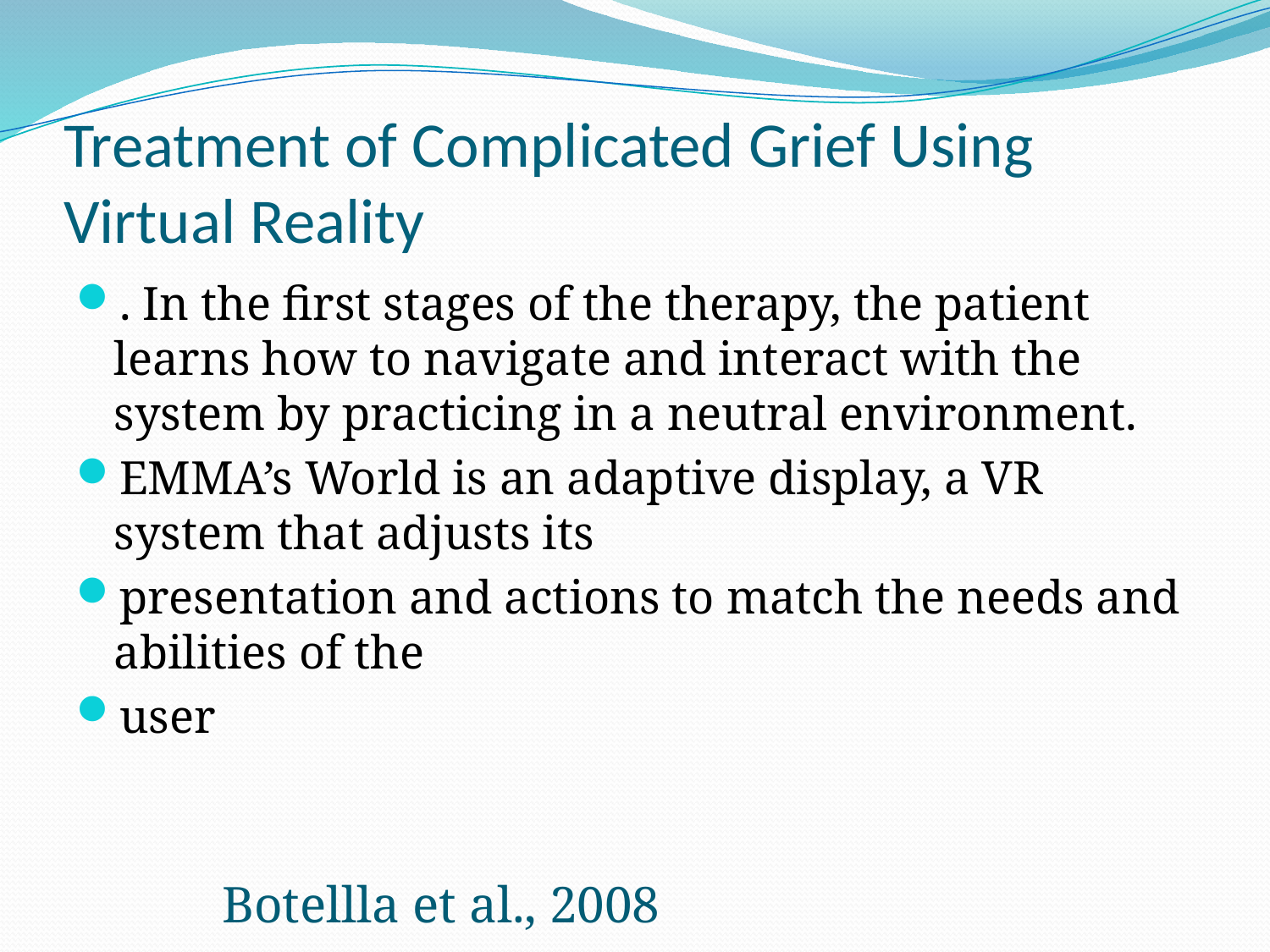

# Treatment of Complicated Grief Using Virtual Reality
. In the first stages of the therapy, the patient learns how to navigate and interact with the system by practicing in a neutral environment.
EMMA’s World is an adaptive display, a VR system that adjusts its
presentation and actions to match the needs and abilities of the
user
Botellla et al., 2008